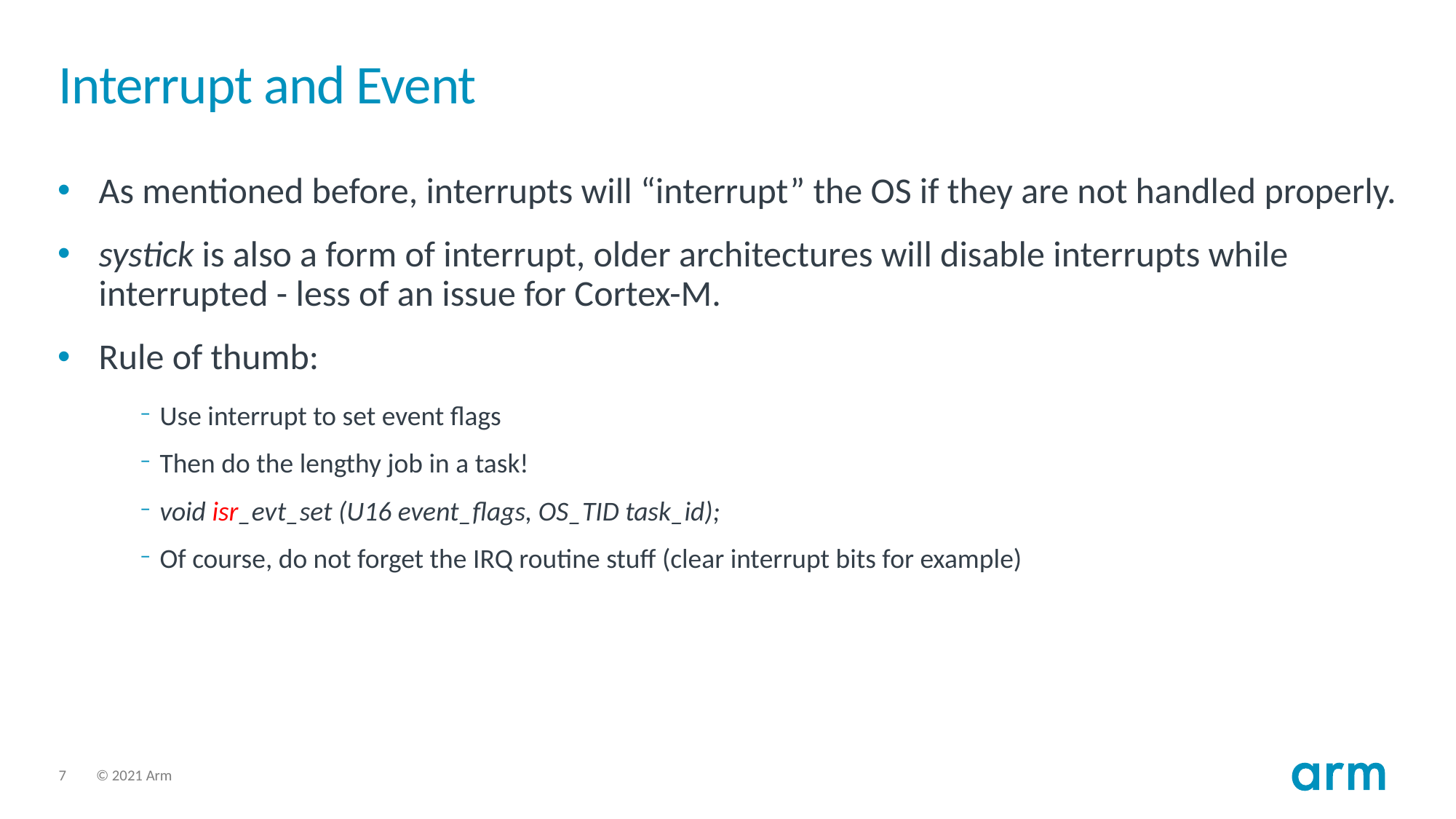

# Interrupt and Event
As mentioned before, interrupts will “interrupt” the OS if they are not handled properly.
systick is also a form of interrupt, older architectures will disable interrupts while interrupted - less of an issue for Cortex-M.
Rule of thumb:
Use interrupt to set event flags
Then do the lengthy job in a task!
void isr_evt_set (U16 event_flags, OS_TID task_id);
Of course, do not forget the IRQ routine stuff (clear interrupt bits for example)